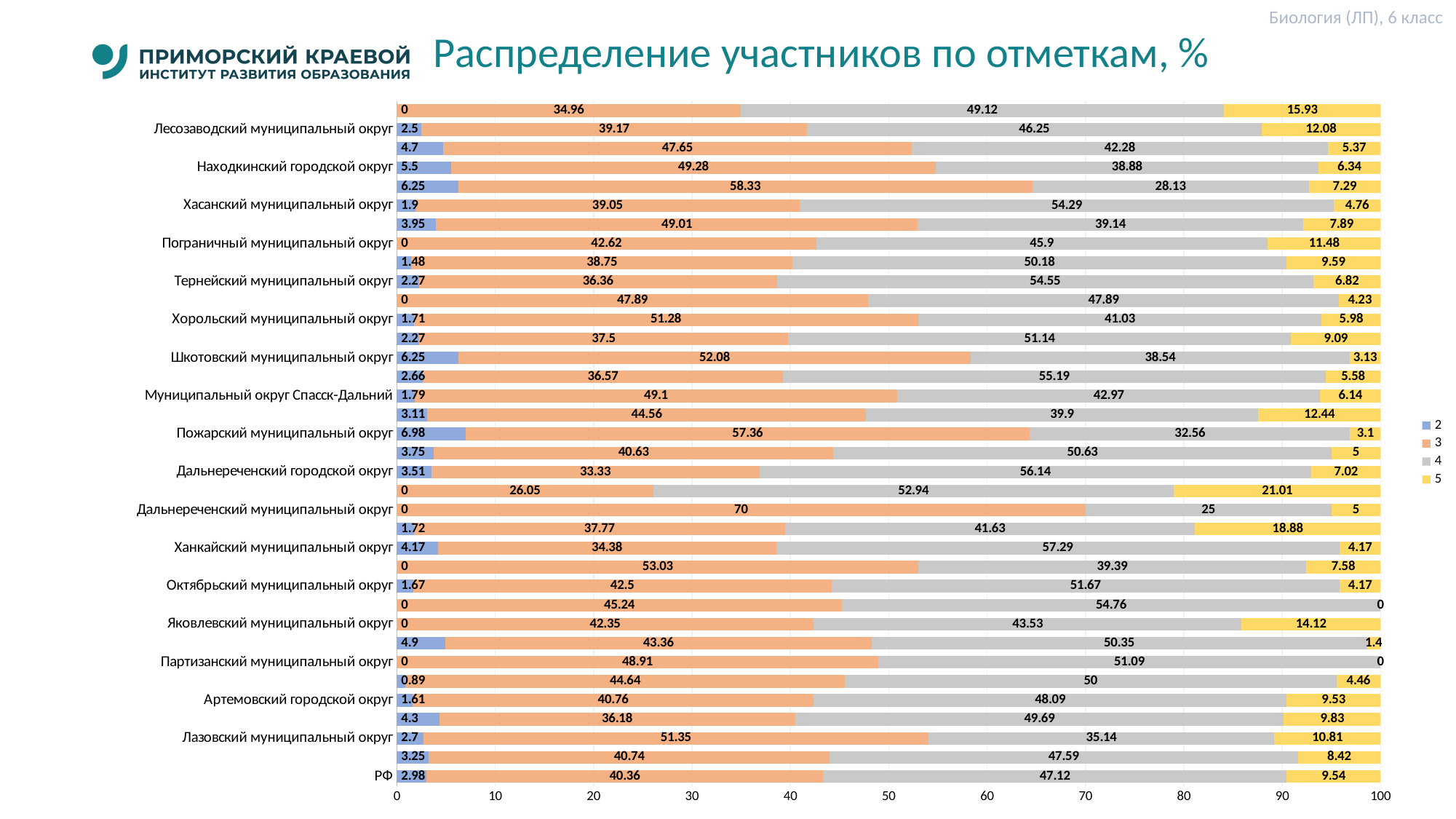

Биология (ЛП), 6 класс
# Распределение участников по отметкам, %

### Chart

| Category | 2 | 3 | 4 | 5 |
|---|---|---|---|---|
| РФ | 2.98 | 40.36 | 47.12 | 9.54 |
| Приморский край | 3.25 | 40.74 | 47.59 | 8.42 |
| Лазовский муниципальный округ | 2.7 | 51.35 | 35.14 | 10.81 |
| Владивостокский городской округ | 4.3 | 36.18 | 49.69 | 9.83 |
| Артемовский городской округ | 1.61 | 40.76 | 48.09 | 9.53 |
| Кавалеровский муниципальный округ | 0.89 | 44.64 | 50.0 | 4.46 |
| Партизанский муниципальный округ | 0.0 | 48.91 | 51.09 | 0.0 |
| Черниговский муниципальный округ | 4.9 | 43.36 | 50.35 | 1.4 |
| Яковлевский муниципальный округ | 0.0 | 42.35 | 43.53 | 14.12 |
| Ольгинский муниципальный округ | 0.0 | 45.24 | 54.76 | 0.0 |
| Октябрьский муниципальный округ | 1.67 | 42.5 | 51.67 | 4.17 |
| Анучинский муниципальный округ | 0.0 | 53.03 | 39.39 | 7.58 |
| Ханкайский муниципальный округ | 4.17 | 34.38 | 57.29 | 4.17 |
| Городской округ Большой Камень | 1.72 | 37.77 | 41.63 | 18.88 |
| Дальнереченский муниципальный округ | 0.0 | 70.0 | 25.0 | 5.0 |
| Фокино | 0.0 | 26.05 | 52.94 | 21.01 |
| Дальнереченский городской округ | 3.51 | 33.33 | 56.14 | 7.02 |
| Михайловский муниципальный округ | 3.75 | 40.63 | 50.63 | 5.0 |
| Пожарский муниципальный округ | 6.98 | 57.36 | 32.56 | 3.1 |
| Муниципальный округ город Партизанск | 3.11 | 44.56 | 39.9 | 12.44 |
| Муниципальный округ Спасск-Дальний | 1.79 | 49.1 | 42.97 | 6.14 |
| Уссурийский городской округ | 2.66 | 36.57 | 55.19 | 5.58 |
| Шкотовский муниципальный округ | 6.25 | 52.08 | 38.54 | 3.13 |
| Кировский муниципальный округ | 2.27 | 37.5 | 51.14 | 9.09 |
| Хорольский муниципальный округ | 1.71 | 51.28 | 41.03 | 5.98 |
| Чугуевский муниципальный округ | 0.0 | 47.89 | 47.89 | 4.23 |
| Тернейский муниципальный округ | 2.27 | 36.36 | 54.55 | 6.82 |
| Арсеньевский городской округ | 1.48 | 38.75 | 50.18 | 9.59 |
| Пограничный муниципальный округ | 0.0 | 42.62 | 45.9 | 11.48 |
| Надеждинский муниципальный район | 3.95 | 49.01 | 39.14 | 7.89 |
| Хасанский муниципальный округ | 1.9 | 39.05 | 54.29 | 4.76 |
| Красноармейский муниципальный округ | 6.25 | 58.33 | 28.13 | 7.29 |
| Находкинский городской округ | 5.5 | 49.28 | 38.88 | 6.34 |
| Дальнегорский муниципальный округ | 4.7 | 47.65 | 42.28 | 5.37 |
| Лесозаводский муниципальный округ | 2.5 | 39.17 | 46.25 | 12.08 |
| Приморский край (региональное подчинение) | 0.0 | 34.96 | 49.12 | 15.93 |